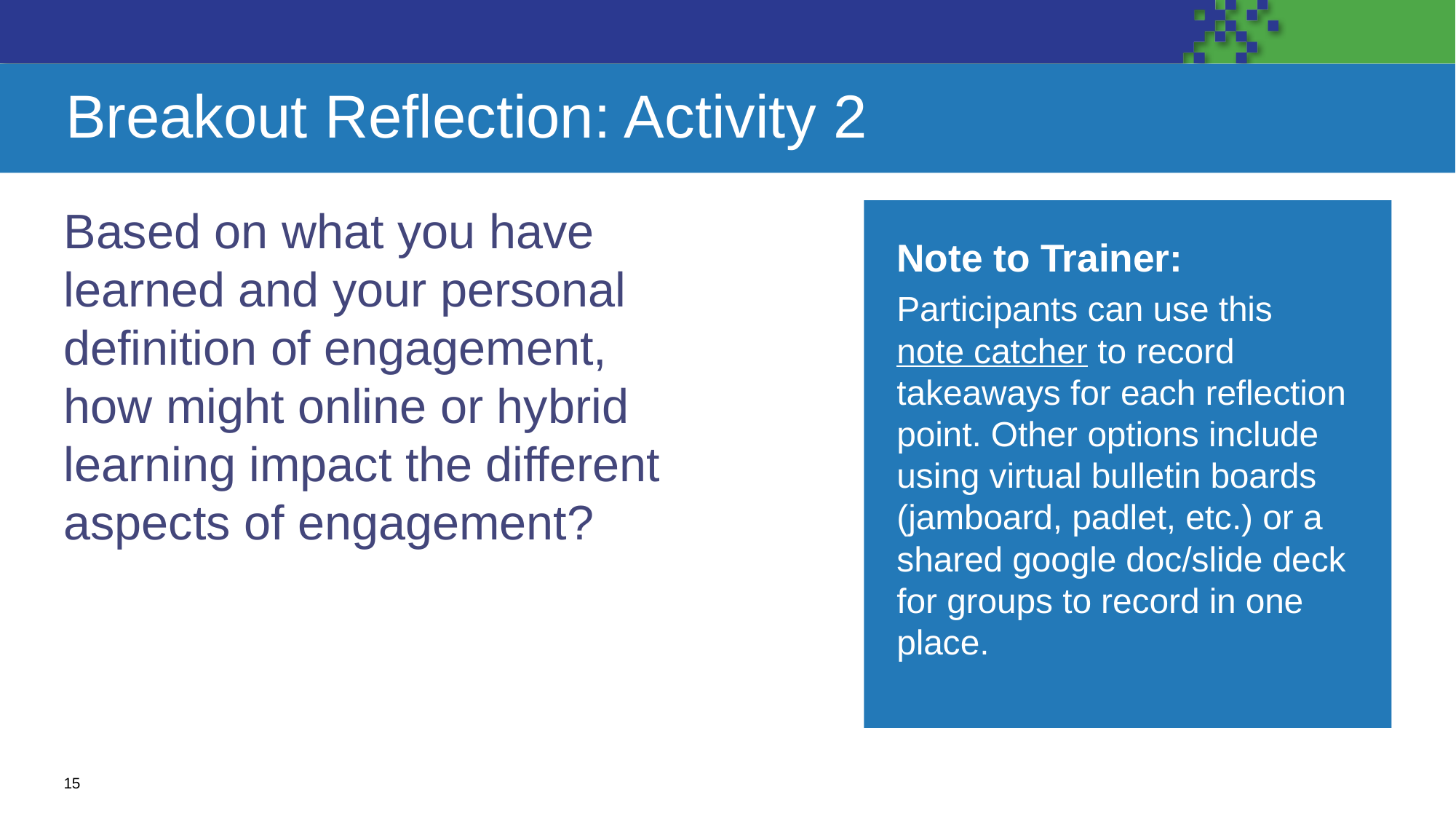

# Breakout Reflection: Activity 2
Note to Trainer:
Participants can use this note catcher to record takeaways for each reflection point. Other options include using virtual bulletin boards (jamboard, padlet, etc.) or a shared google doc/slide deck for groups to record in one place.
Based on what you have learned and your personal definition of engagement, how might online or hybrid learning impact the different aspects of engagement?
15